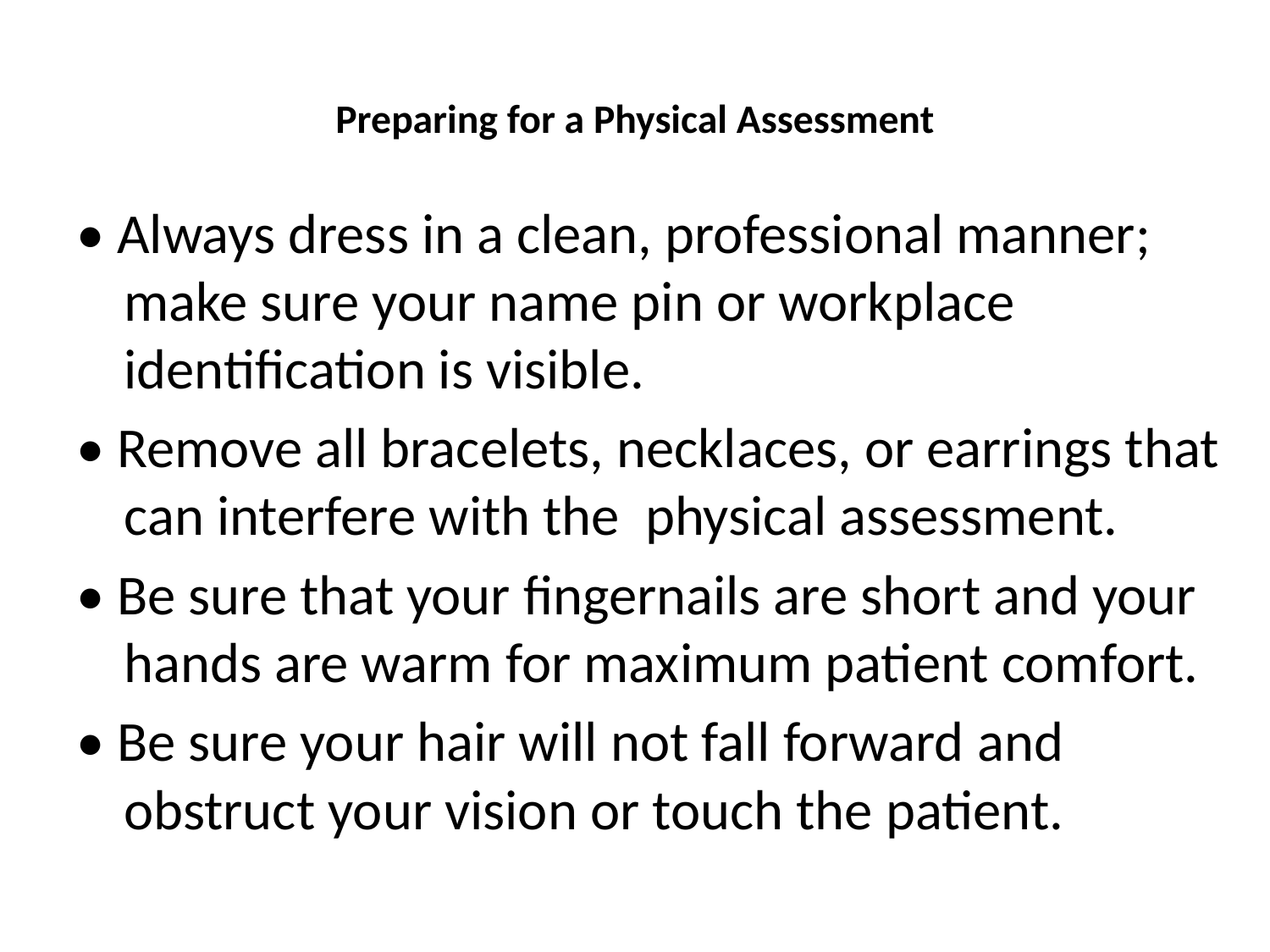

# Preparing for a Physical Assessment
• Always dress in a clean, professional manner; make sure your name pin or workplace identification is visible.
• Remove all bracelets, necklaces, or earrings that can interfere with the  physical assessment.
• Be sure that your fingernails are short and your hands are warm for maximum patient comfort.
• Be sure your hair will not fall forward and obstruct your vision or touch the patient.